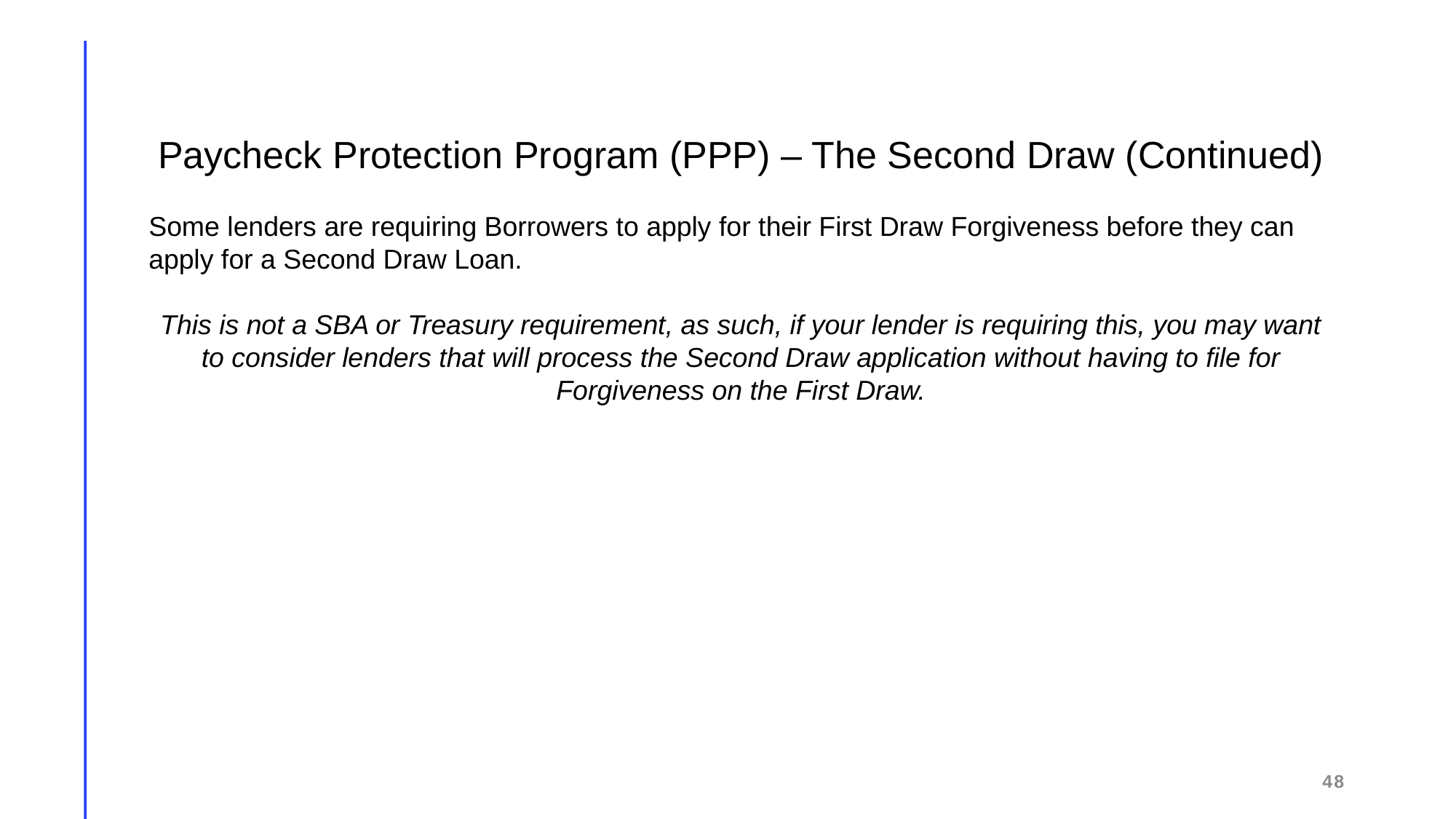

Paycheck Protection Program (PPP) – The Second Draw (Continued)

Some lenders are requiring Borrowers to apply for their First Draw Forgiveness before they can apply for a Second Draw Loan.

This is not a SBA or Treasury requirement, as such, if your lender is requiring this, you may want to consider lenders that will process the Second Draw application without having to file for Forgiveness on the First Draw.
48